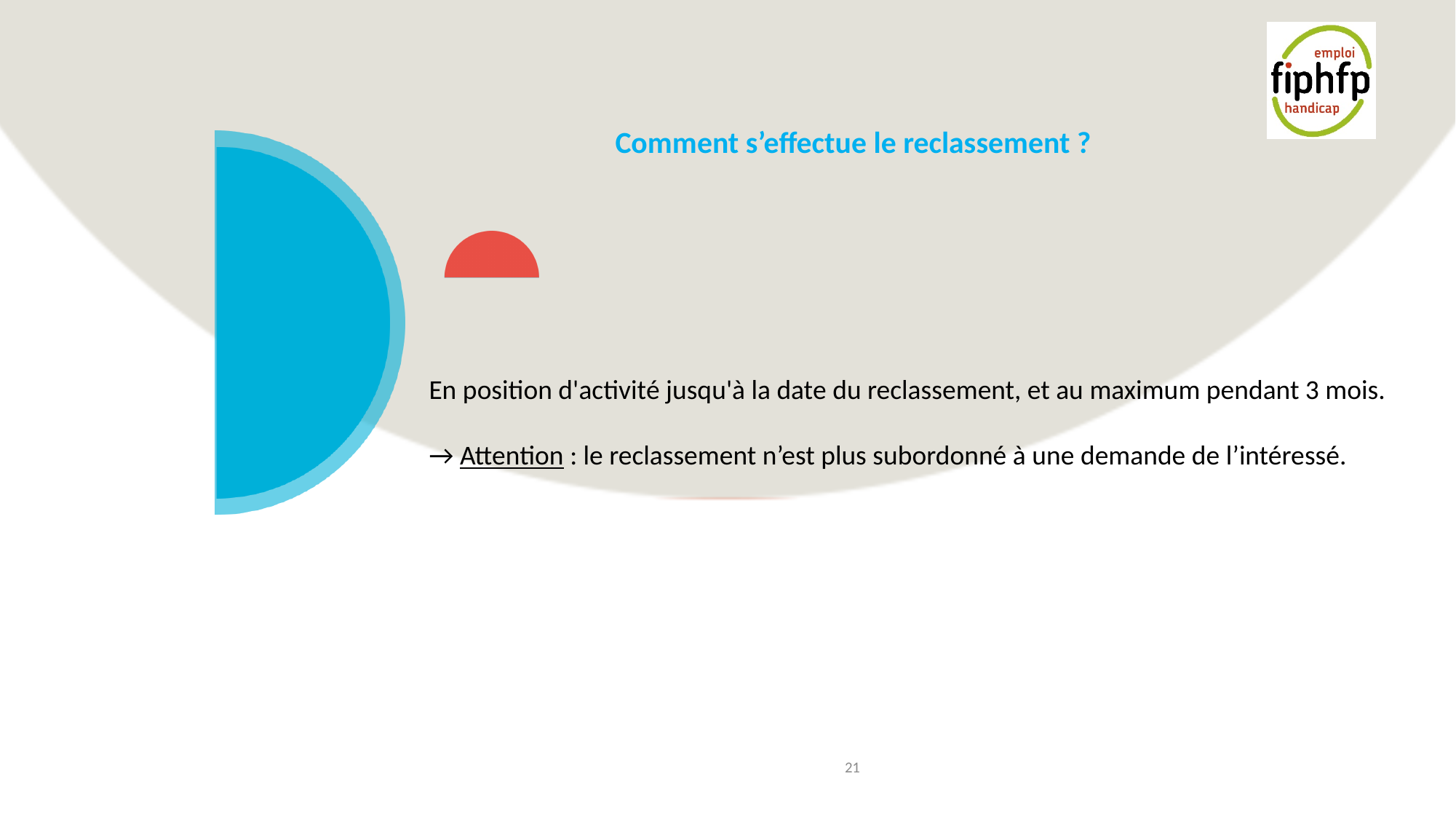

# Comment s’effectue le reclassement ?
En position d'activité jusqu'à la date du reclassement, et au maximum pendant 3 mois.

→ Attention : le reclassement n’est plus subordonné à une demande de l’intéressé.
21